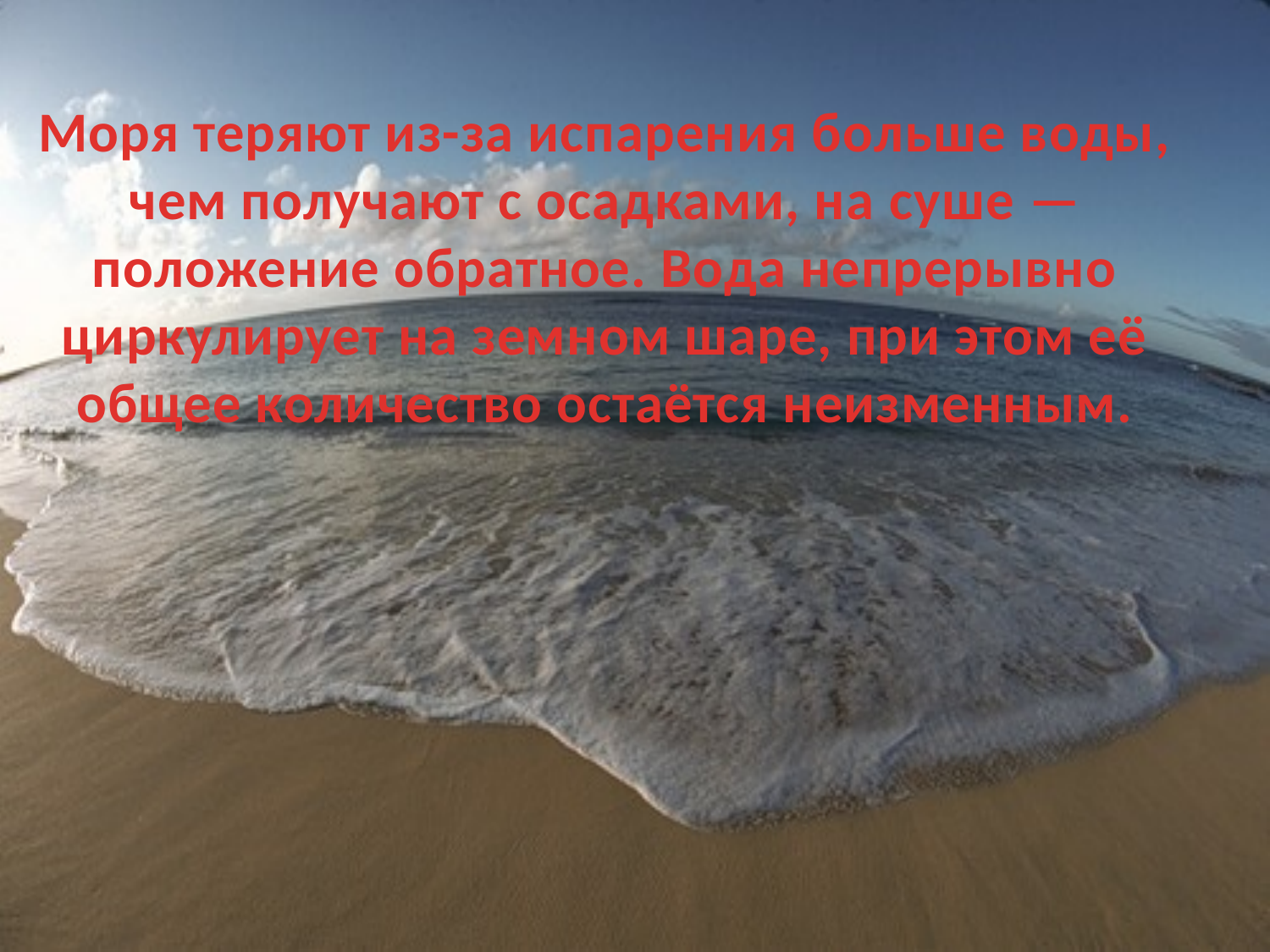

Моря теряют из-за испарения больше воды, чем получают с осадками, на суше — положение обратное. Вода непрерывно циркулирует на земном шаре, при этом её общее количество остаётся неизменным.